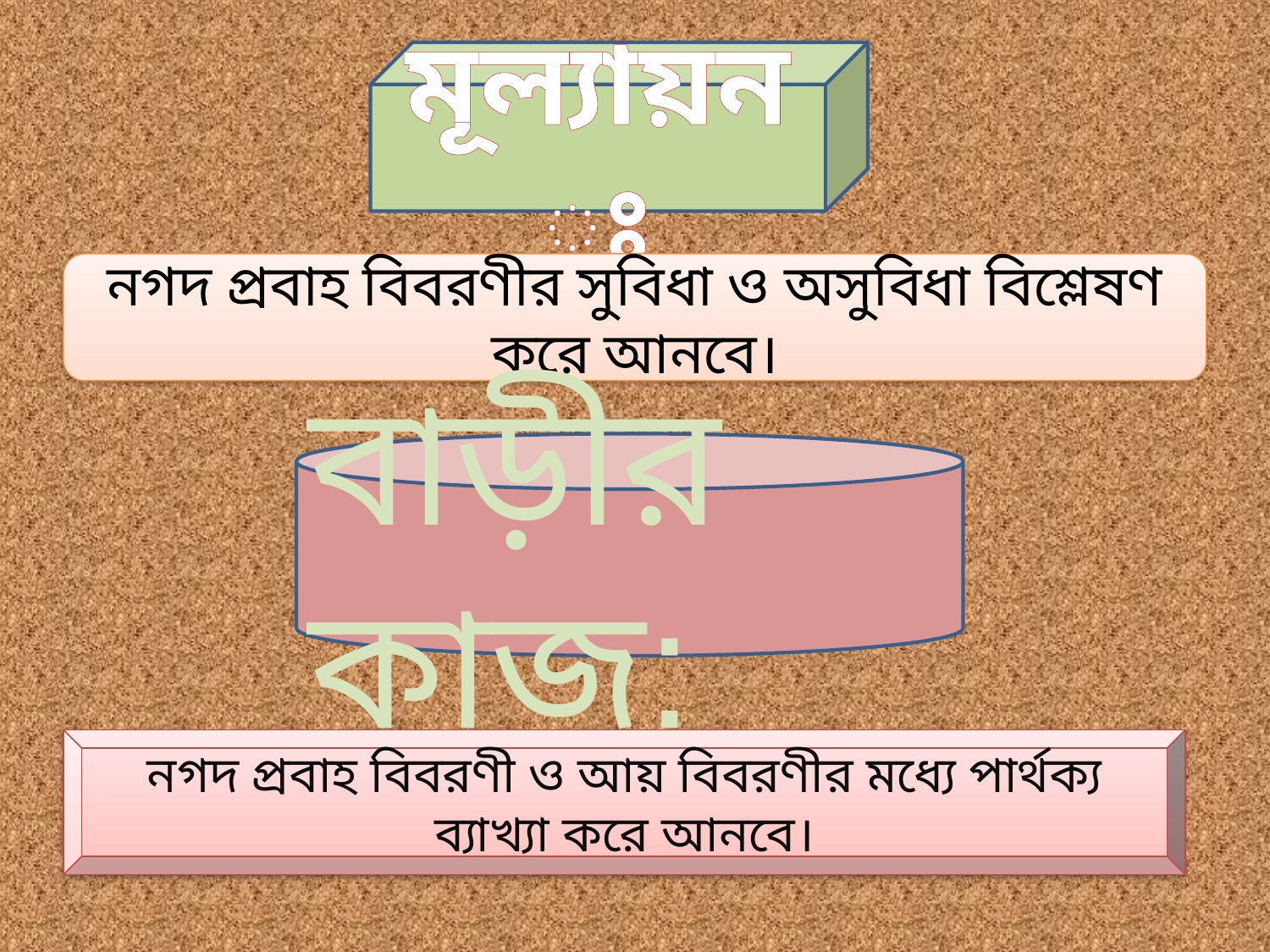

মূল্যায়নঃ
নগদ প্রবাহ বিবরণীর সুবিধা ও অসুবিধা বিশ্লেষণ করে আনবে।
বাড়ীর কাজ:
নগদ প্রবাহ বিবরণী ও আয় বিবরণীর মধ্যে পার্থক্য ব্যাখ্যা করে আনবে।